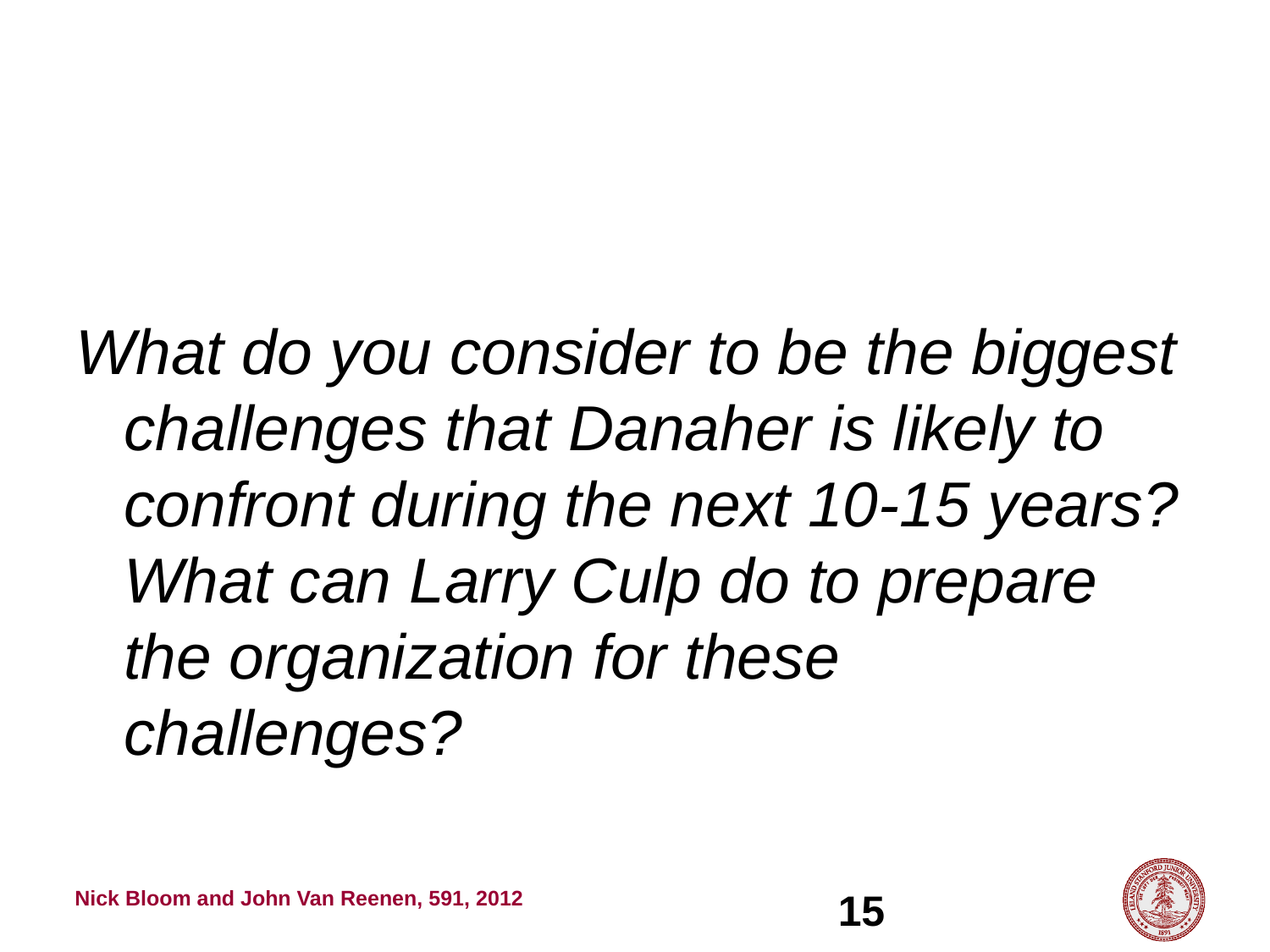

What do you consider to be the biggest challenges that Danaher is likely to confront during the next 10-15 years? What can Larry Culp do to prepare the organization for these challenges?

15